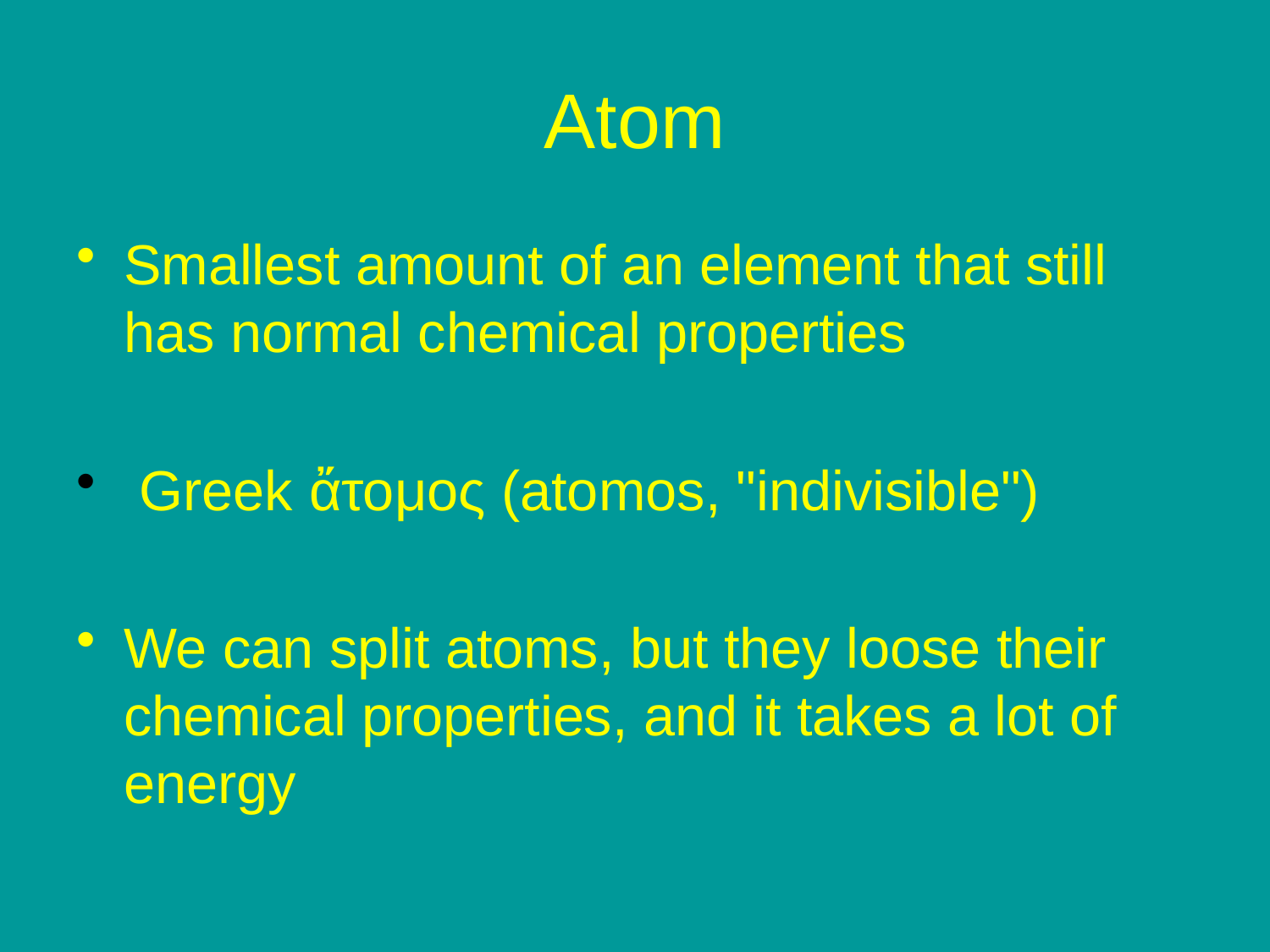

# Atom
Smallest amount of an element that still has normal chemical properties

 Greek ἄτομος (atomos, "indivisible")

We can split atoms, but they loose their chemical properties, and it takes a lot of energy